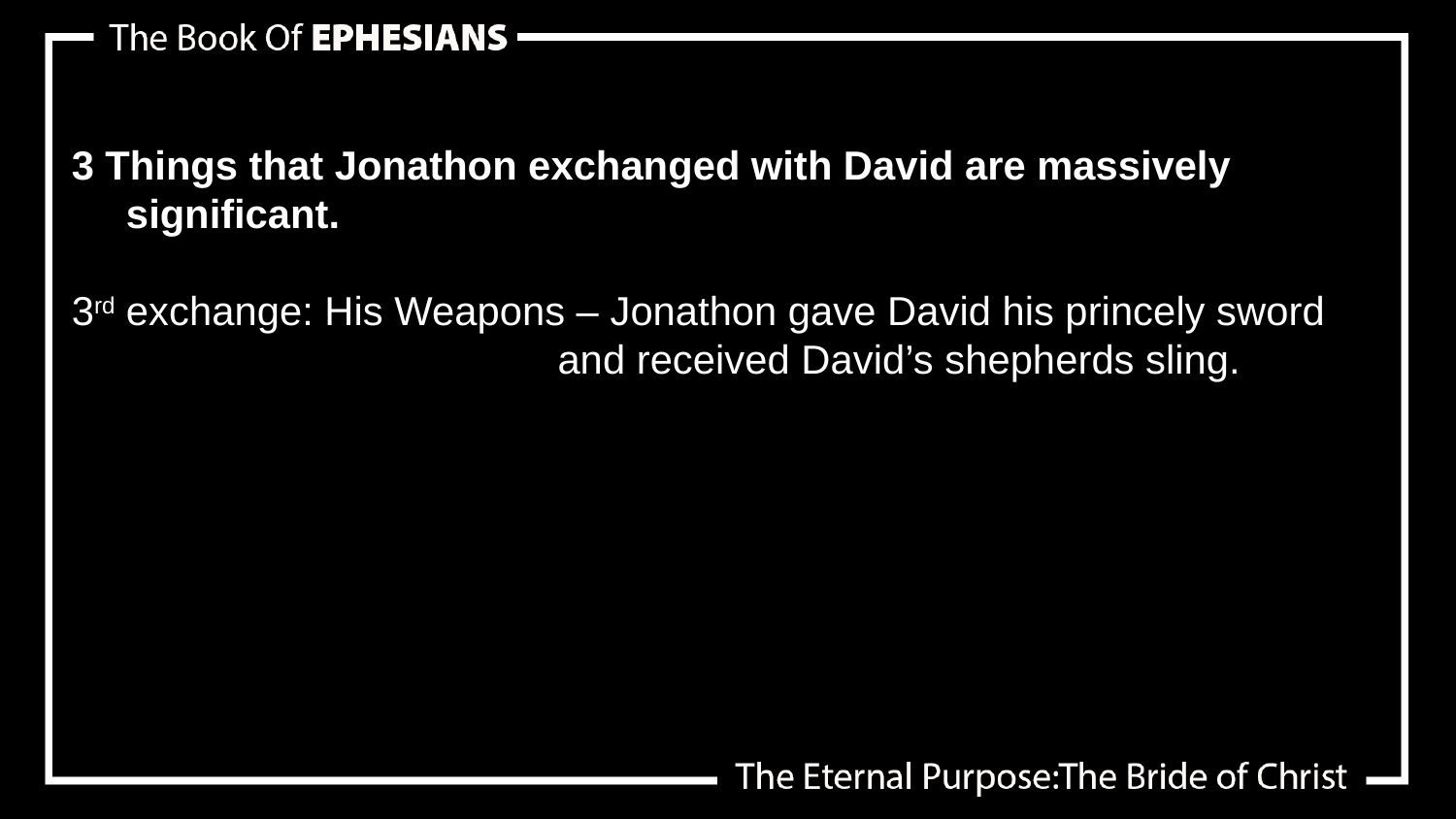

3 Things that Jonathon exchanged with David are massively significant.

3rd exchange: His Weapons – Jonathon gave David his princely sword and received David’s shepherds sling.